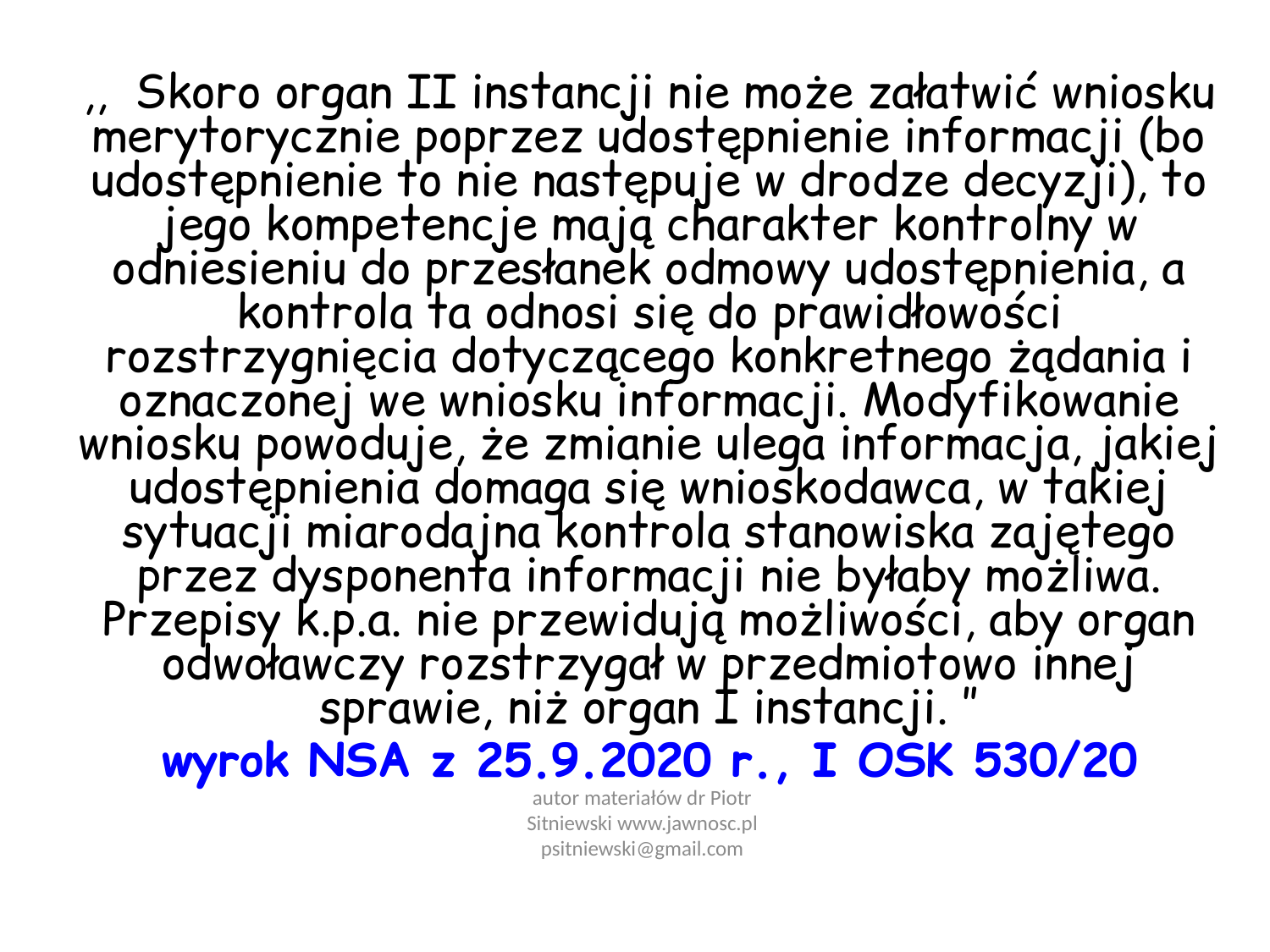

,,  Skoro organ II instancji nie może załatwić wniosku merytorycznie poprzez udostępnienie informacji (bo udostępnienie to nie następuje w drodze decyzji), to jego kompetencje mają charakter kontrolny w odniesieniu do przesłanek odmowy udostępnienia, a kontrola ta odnosi się do prawidłowości rozstrzygnięcia dotyczącego konkretnego żądania i oznaczonej we wniosku informacji. Modyfikowanie wniosku powoduje, że zmianie ulega informacja, jakiej udostępnienia domaga się wnioskodawca, w takiej sytuacji miarodajna kontrola stanowiska zajętego przez dysponenta informacji nie byłaby możliwa. Przepisy k.p.a. nie przewidują możliwości, aby organ odwoławczy rozstrzygał w przedmiotowo innej sprawie, niż organ I instancji. ”
wyrok NSA z 25.9.2020 r., I OSK 530/20
autor materiałów dr Piotr Sitniewski www.jawnosc.pl psitniewski@gmail.com